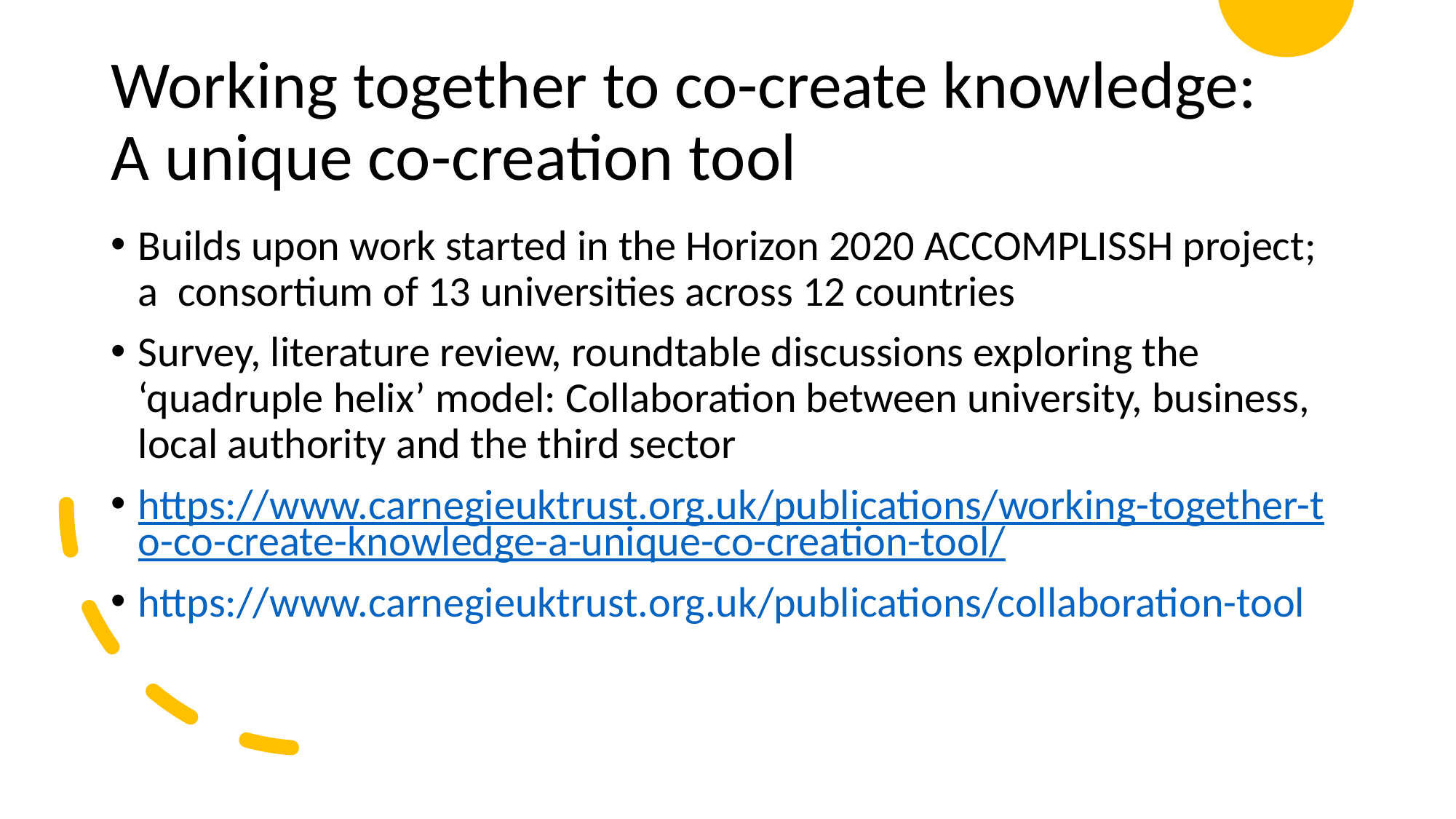

# Working together to co-create knowledge: A unique co-creation tool
Builds upon work started in the Horizon 2020 ACCOMPLISSH project; a  consortium of 13 universities across 12 countries
Survey, literature review, roundtable discussions exploring the ‘quadruple helix’ model: Collaboration between university, business, local authority and the third sector
https://www.carnegieuktrust.org.uk/publications/working-together-to-co-create-knowledge-a-unique-co-creation-tool/
https://www.carnegieuktrust.org.uk/publications/collaboration-tool